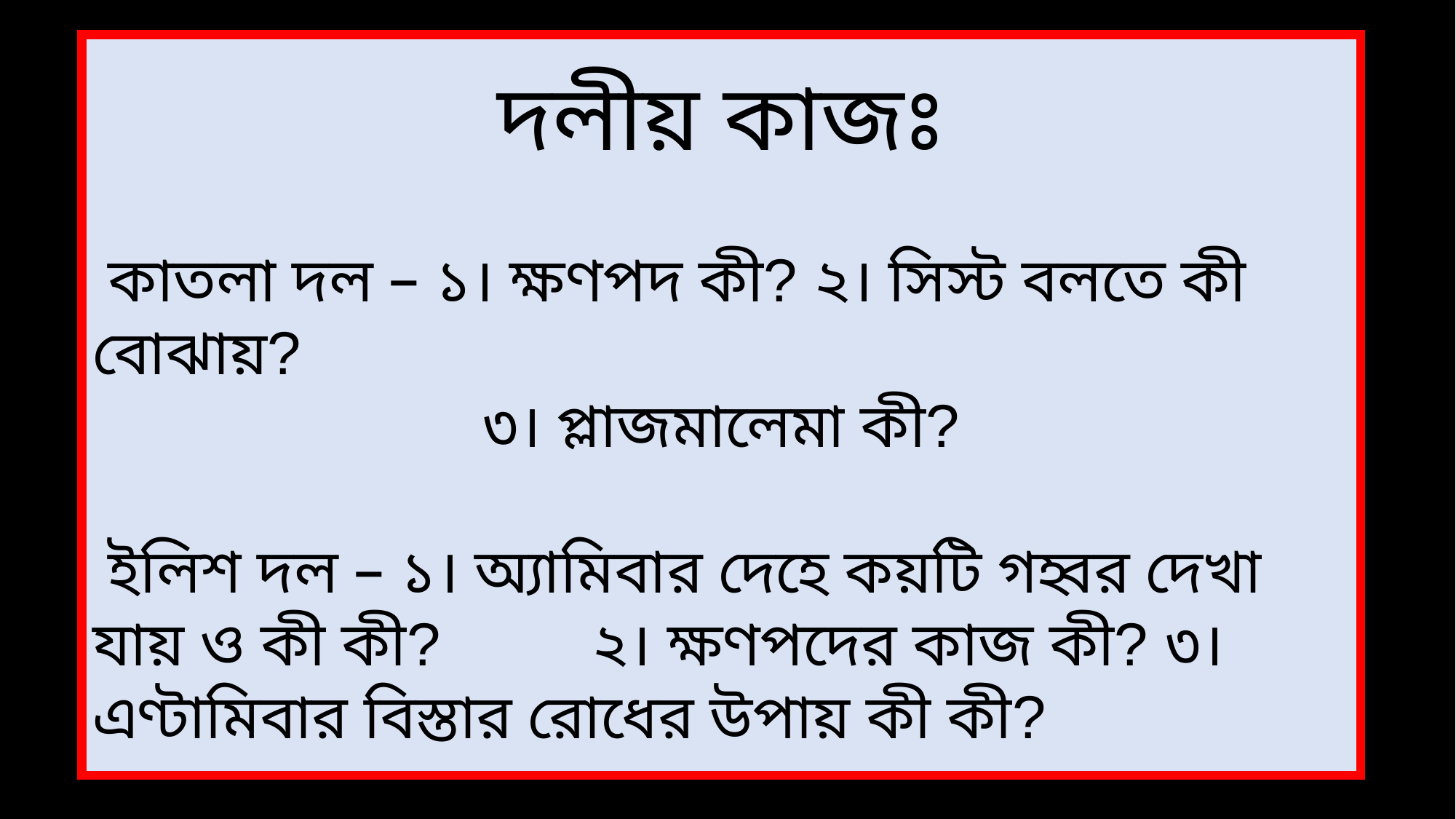

দলীয় কাজঃ

 কাতলা দল – ১। ক্ষণপদ কী? ২। সিস্ট বলতে কী বোঝায়?
৩। প্লাজমালেমা কী?

 ইলিশ দল – ১। অ্যামিবার দেহে কয়টি গহ্বর দেখা যায় ও কী কী?         ২। ক্ষণপদের কাজ কী? ৩। এণ্টামিবার বিস্তার রোধের উপায় কী কী?